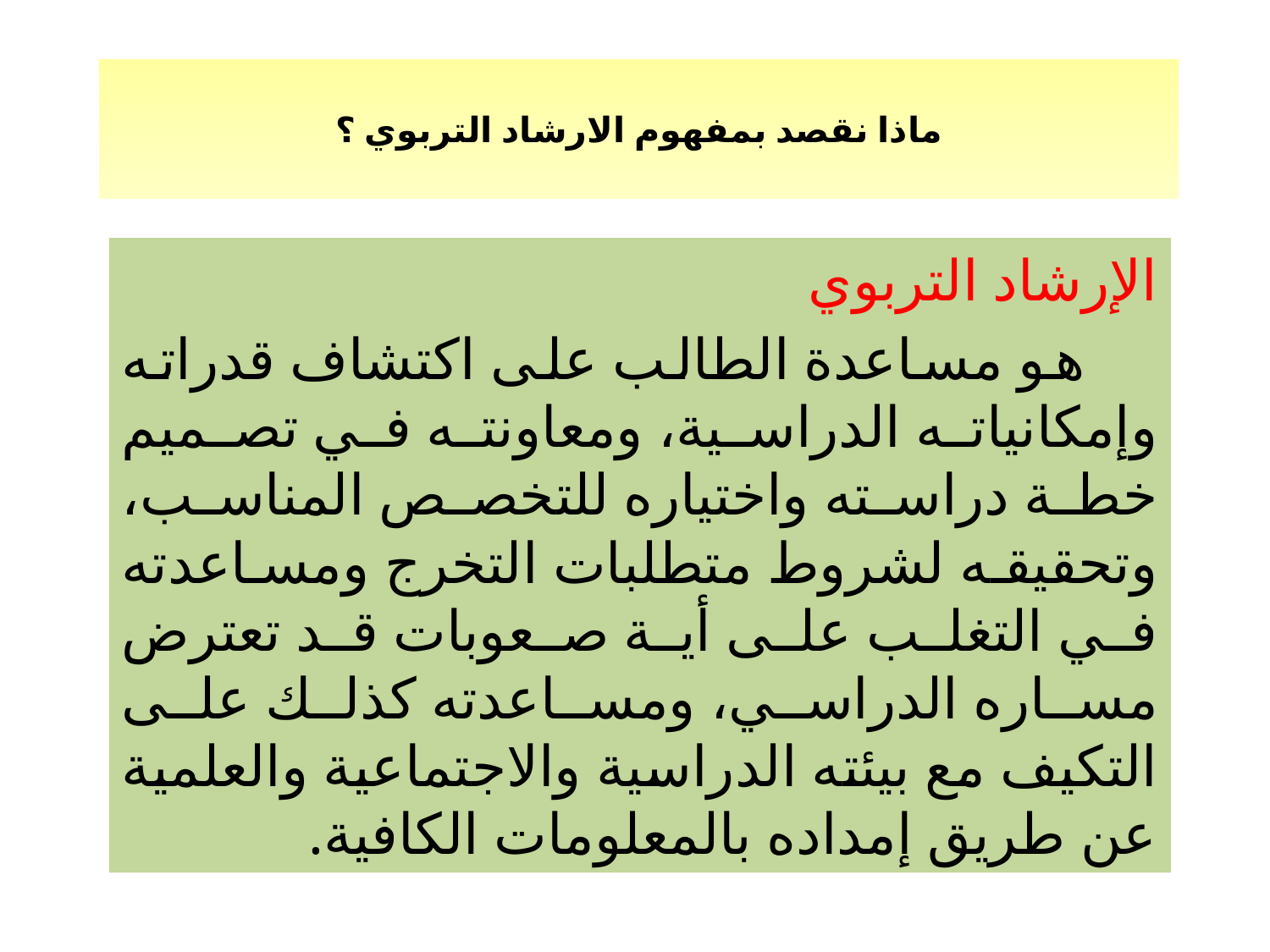

# ماذا نقصد بمفهوم الارشاد التربوي ؟
الإرشاد التربوي
     هو مساعدة الطالب على اكتشاف قدراته وإمكانياته الدراسية، ومعاونته في تصميم خطة دراسته واختياره للتخصص المناسب، وتحقيقه لشروط متطلبات التخرج ومساعدته في التغلب على أية صعوبات قد تعترض مساره الدراسي، ومساعدته كذلك على التكيف مع بيئته الدراسية والاجتماعية والعلمية عن طريق إمداده بالمعلومات الكافية.